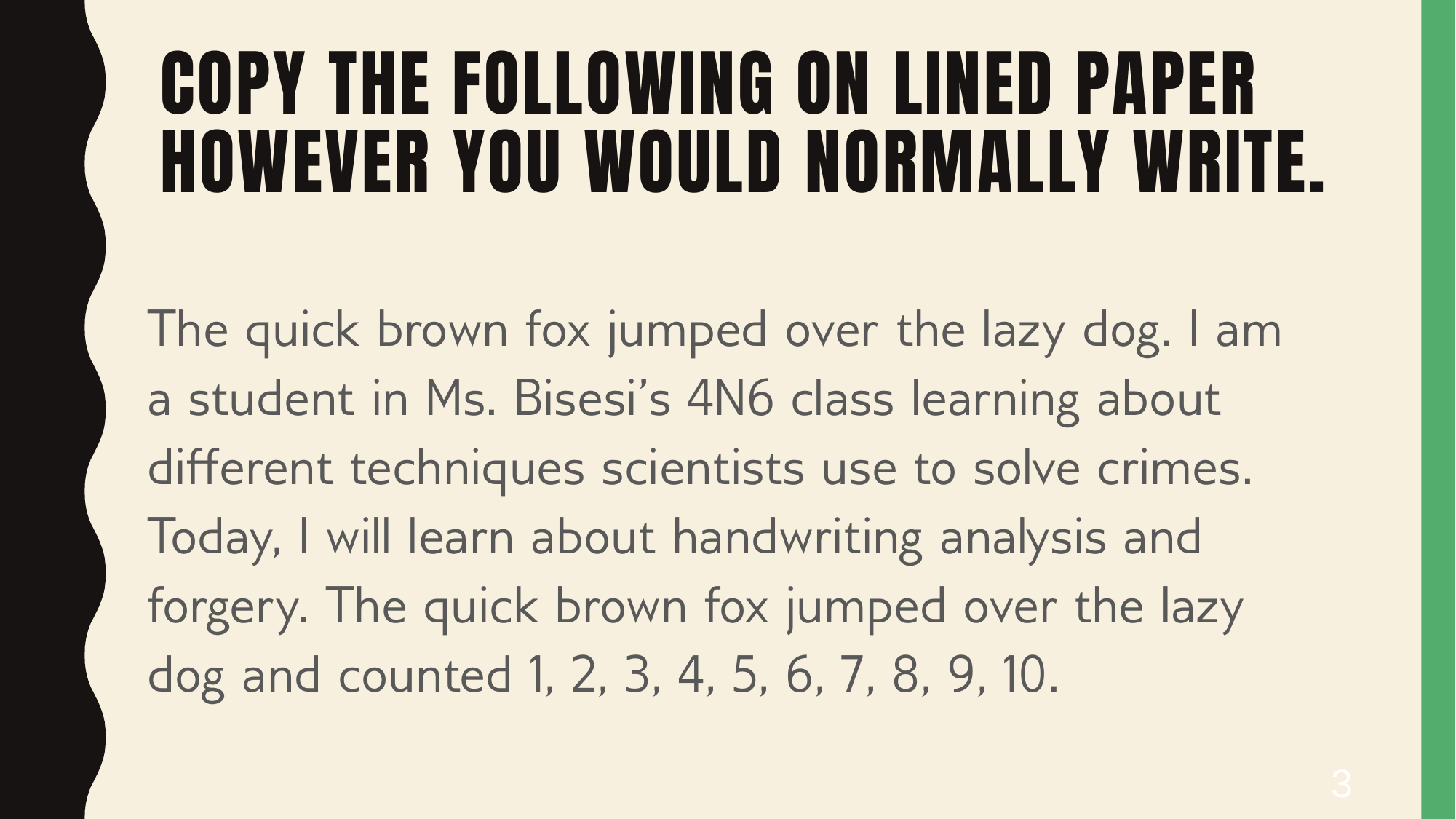

# Copy the following on lined paper however you would normally write.
The quick brown fox jumped over the lazy dog. I am a student in Ms. Bisesi’s 4N6 class learning about different techniques scientists use to solve crimes.  Today, I will learn about handwriting analysis and forgery. The quick brown fox jumped over the lazy dog and counted 1, 2, 3, 4, 5, 6, 7, 8, 9, 10.
3